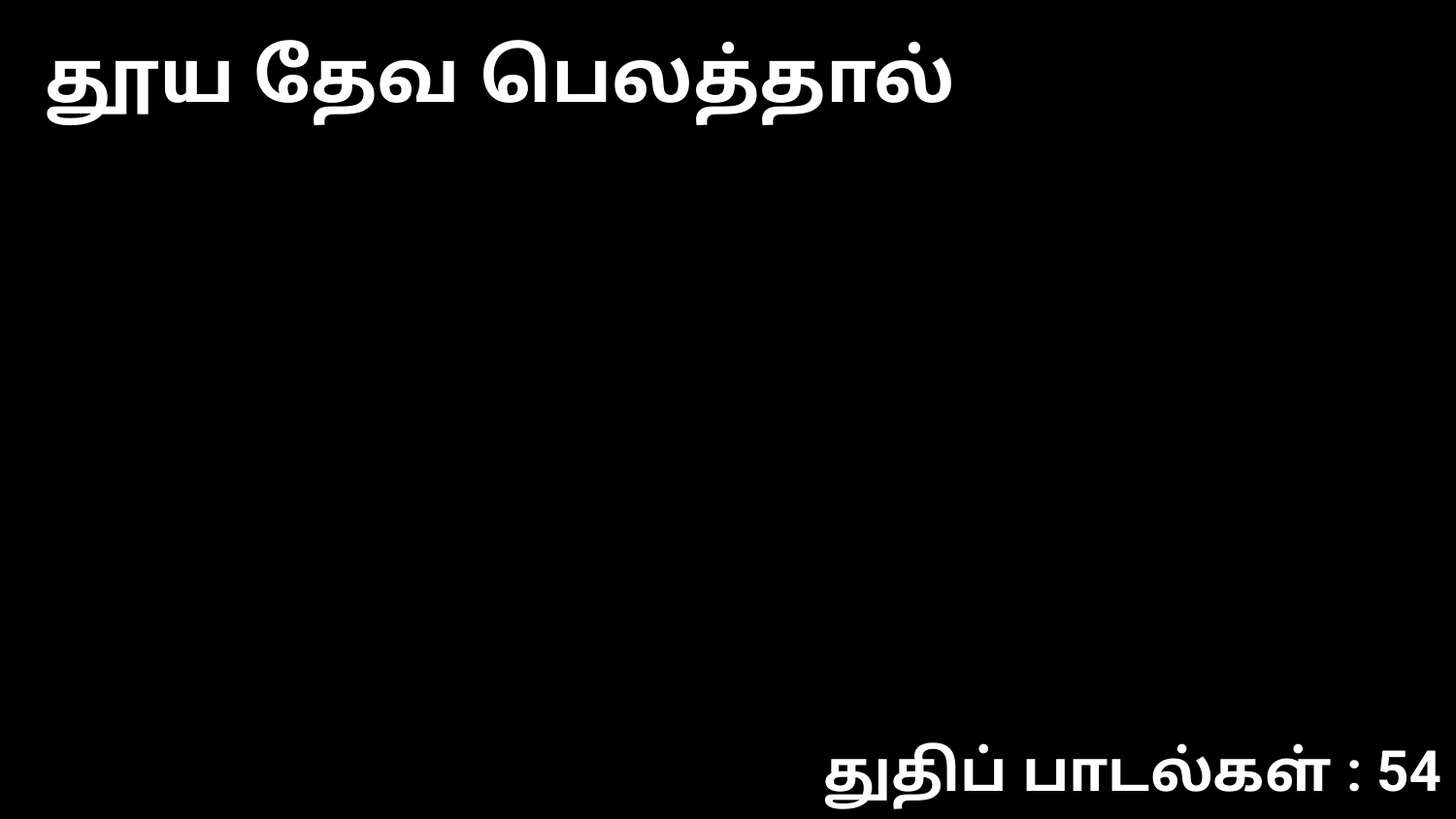

தூய தேவ பெலத்தால்
துதிப் பாடல்கள் : 54